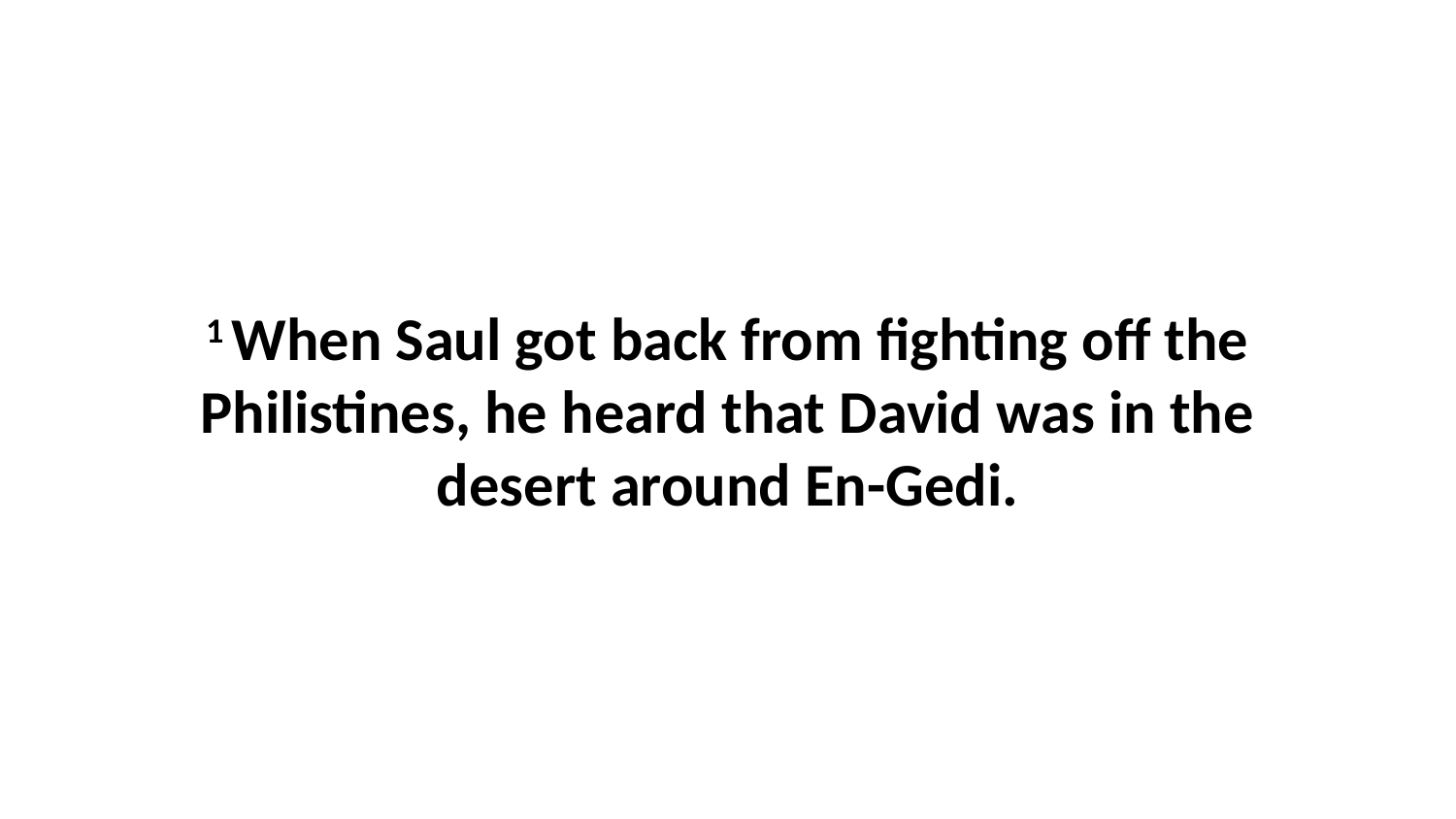

1 When Saul got back from fighting off the Philistines, he heard that David was in the desert around En-Gedi.